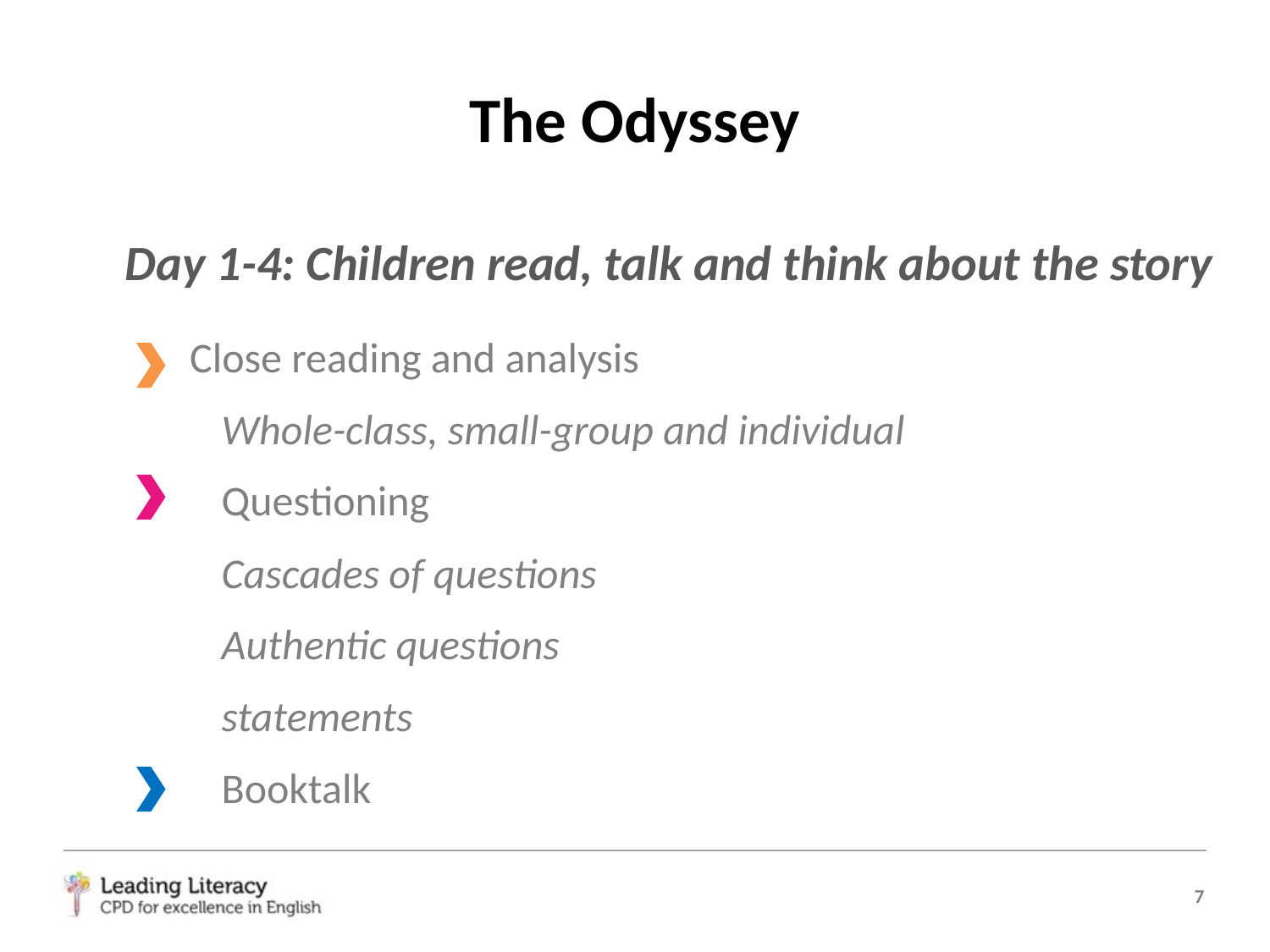

# The Odyssey
Day 1-4: Children read, talk and think about the story
Close reading and analysis
Whole-class, small-group and individual
Questioning
Cascades of questions
Authentic questions
statements
Booktalk